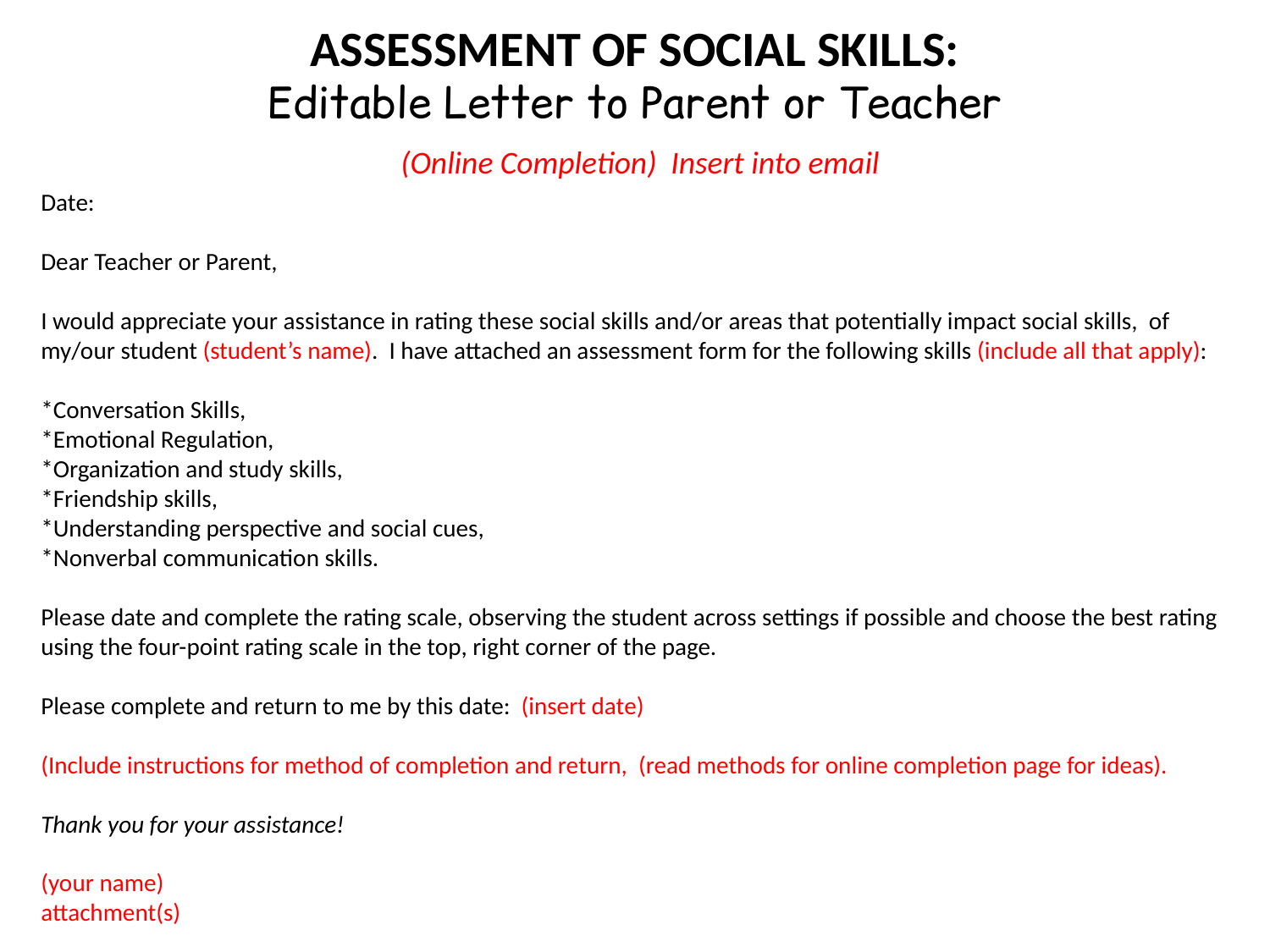

ASSESSMENT OF SOCIAL SKILLS:
Editable Letter to Parent or Teacher
 (Online Completion)  Insert into email

Date:

Dear Teacher or Parent,

I would appreciate your assistance in rating these social skills and/or areas that potentially impact social skills,  of my/our student (student’s name).  I have attached an assessment form for the following skills (include all that apply):

*Conversation Skills,
*Emotional Regulation,
*Organization and study skills,
*Friendship skills,
*Understanding perspective and social cues,
*Nonverbal communication skills.

Please date and complete the rating scale, observing the student across settings if possible and choose the best rating using the four-point rating scale in the top, right corner of the page.

Please complete and return to me by this date:  (insert date)

(Include instructions for method of completion and return,  (read methods for online completion page for ideas).

Thank you for your assistance!

(your name)
attachment(s)